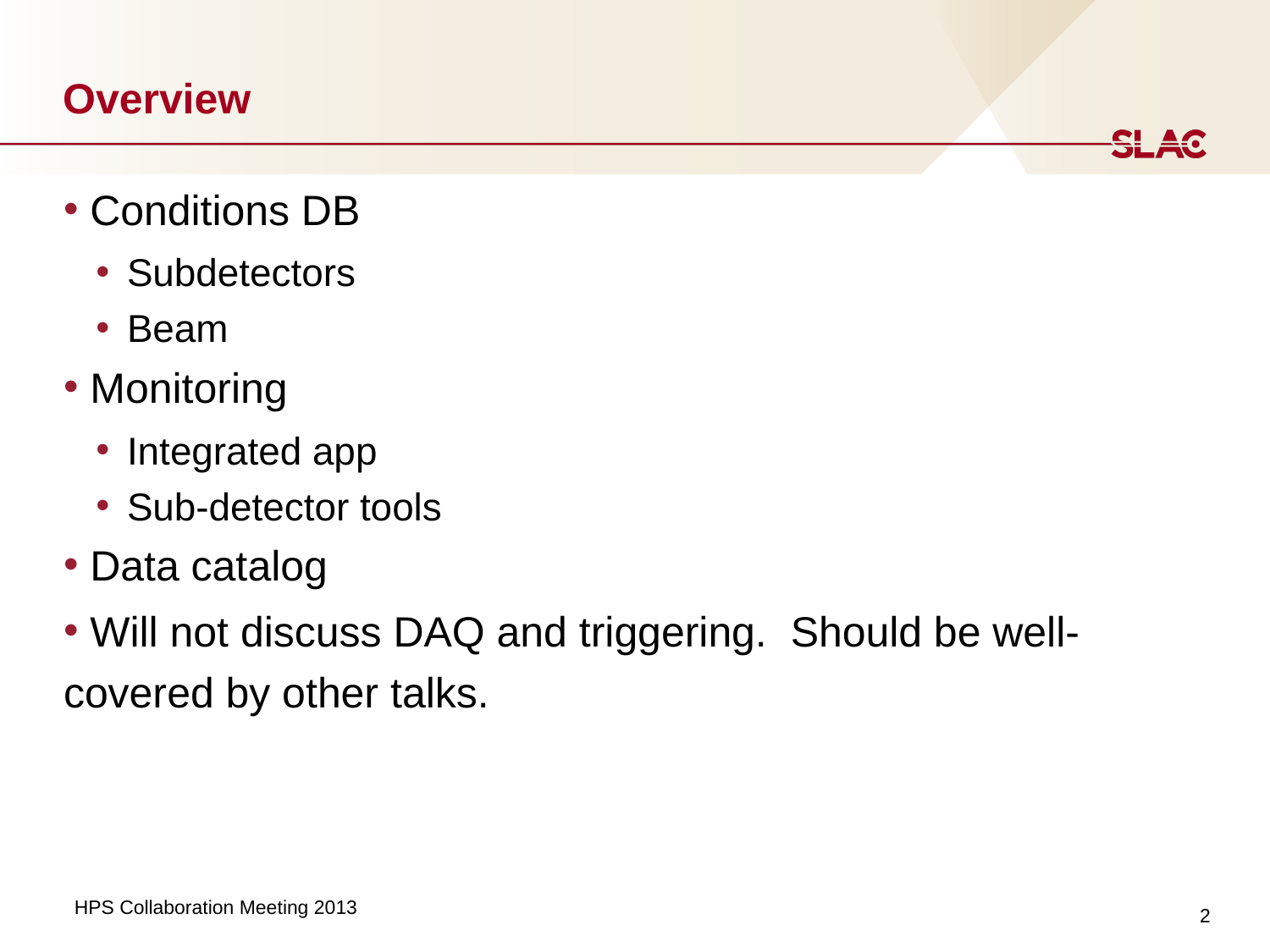

# Overview
 Conditions DB
Subdetectors
Beam
 Monitoring
Integrated app
Sub-detector tools
 Data catalog
 Will not discuss DAQ and triggering.  Should be well-covered by other talks.

2
HPS Collaboration Meeting 2013